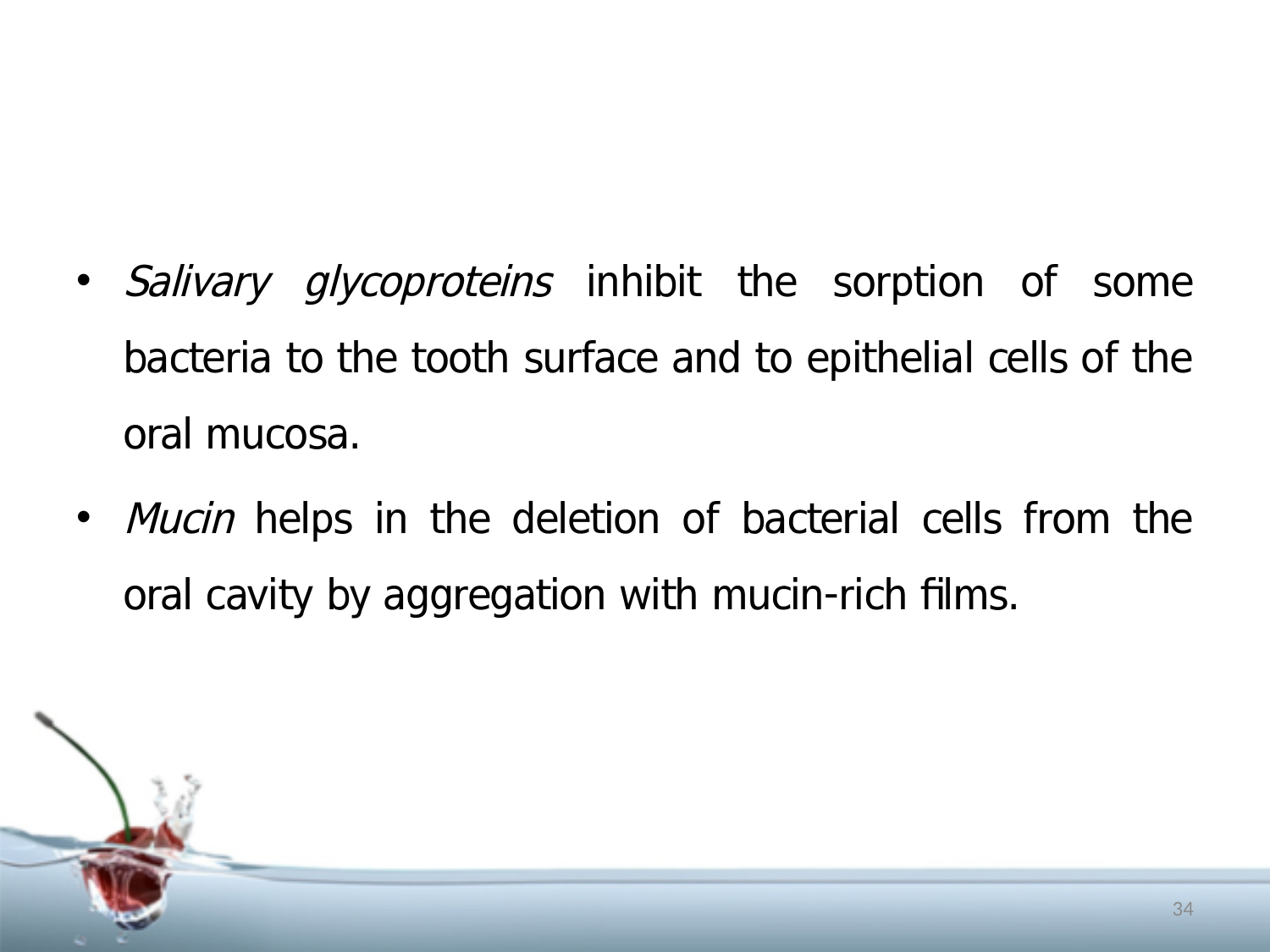

#
Salivary glycoproteins inhibit the sorption of some bacteria to the tooth surface and to epithelial cells of the oral mucosa.
Mucin helps in the deletion of bacterial cells from the oral cavity by aggregation with mucin-rich films.
34